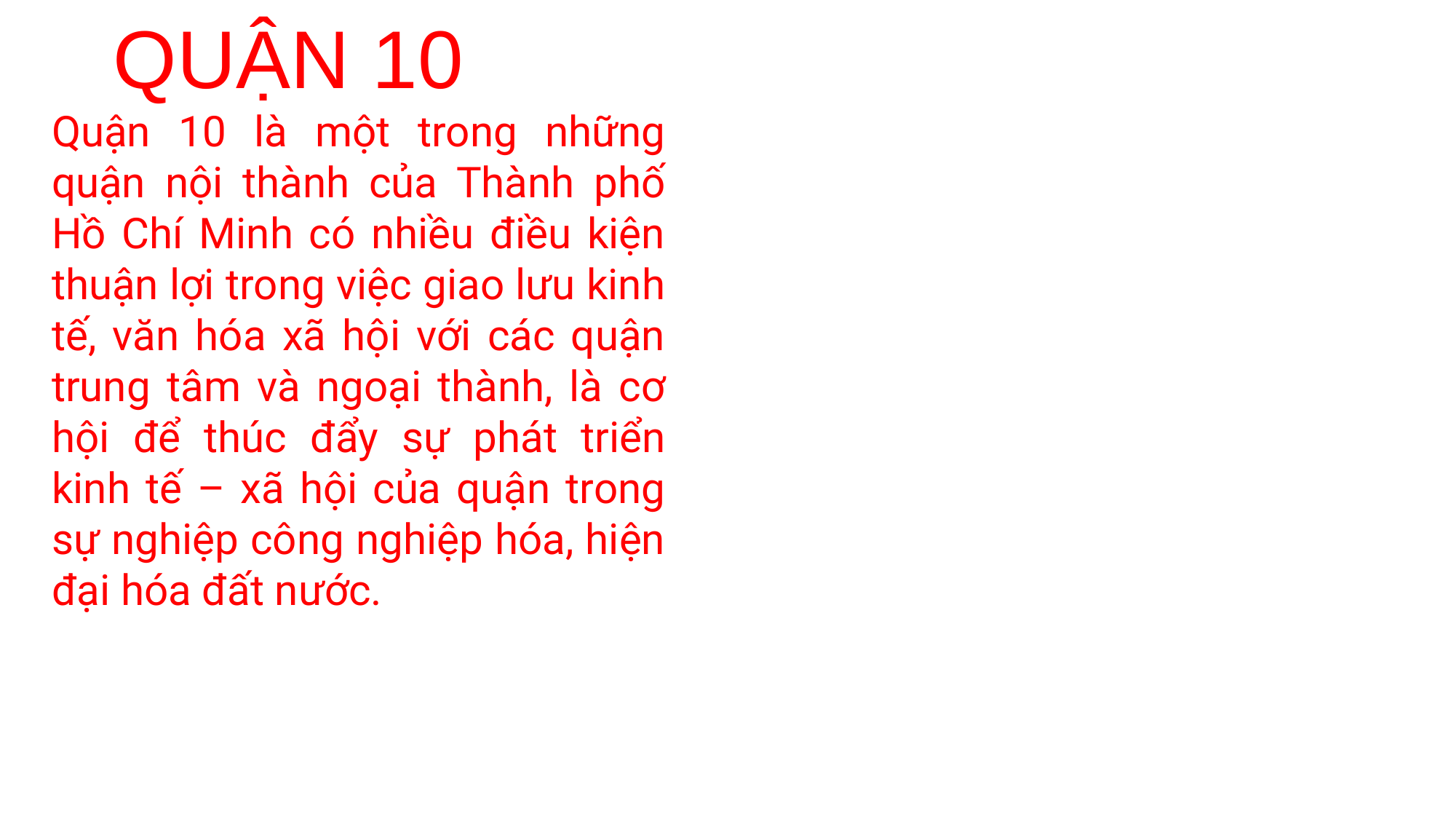

QUẬN 10

Quận 10 là một trong những quận nội thành của Thành phố Hồ Chí Minh có nhiều điều kiện thuận lợi trong việc giao lưu kinh tế, văn hóa xã hội với các quận trung tâm và ngoại thành, là cơ hội để thúc đẩy sự phát triển kinh tế – xã hội của quận trong sự nghiệp công nghiệp hóa, hiện đại hóa đất nước.